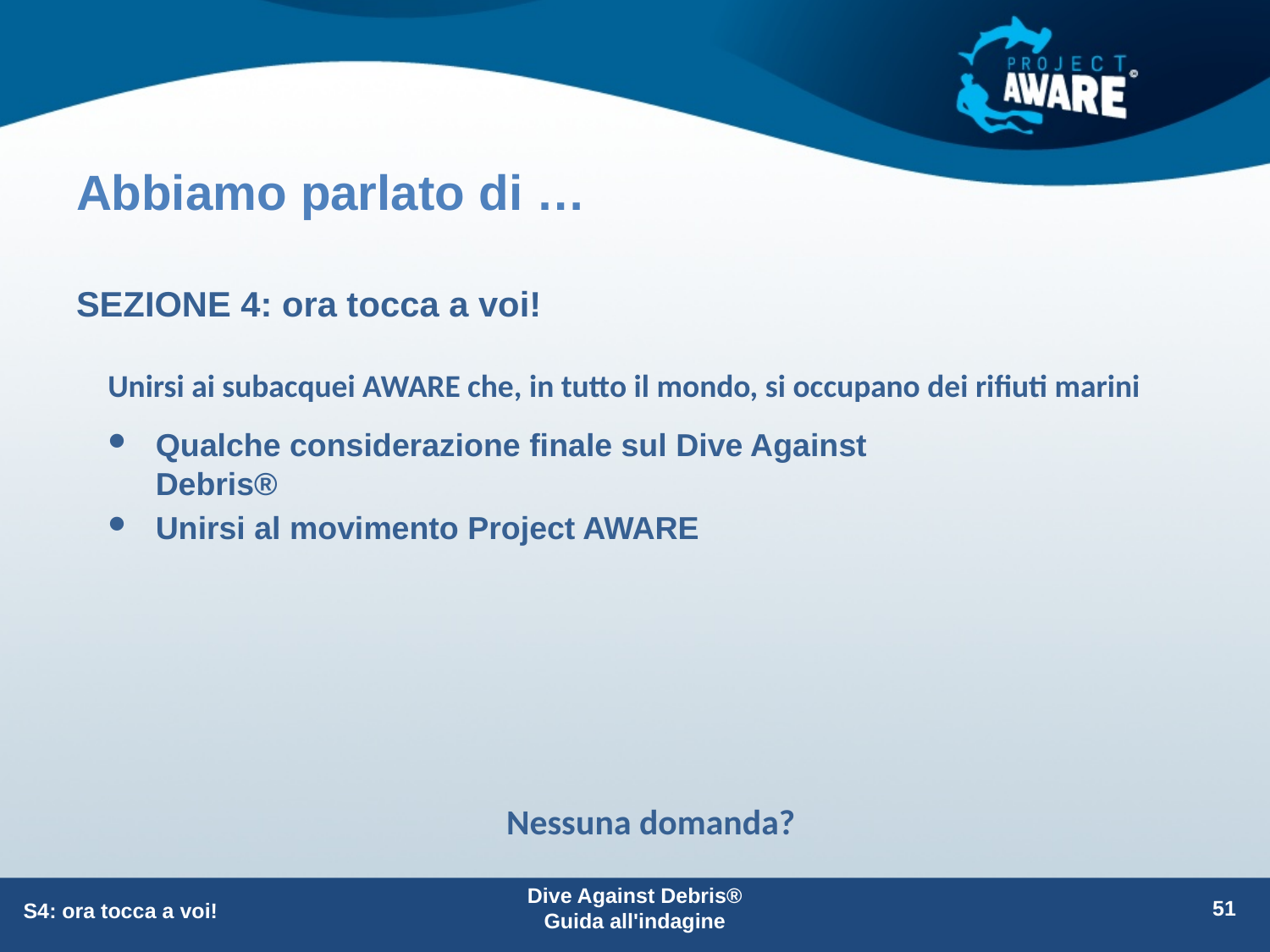

# Abbiamo parlato di …
SEZIONE 4: ora tocca a voi!

Unirsi ai subacquei AWARE che, in tutto il mondo, si occupano dei rifiuti marini
Qualche considerazione finale sul Dive Against Debris®
Unirsi al movimento Project AWARE

Nessuna domanda?

Dive Against Debris® Guida all'indagine
51
S4: ora tocca a voi!